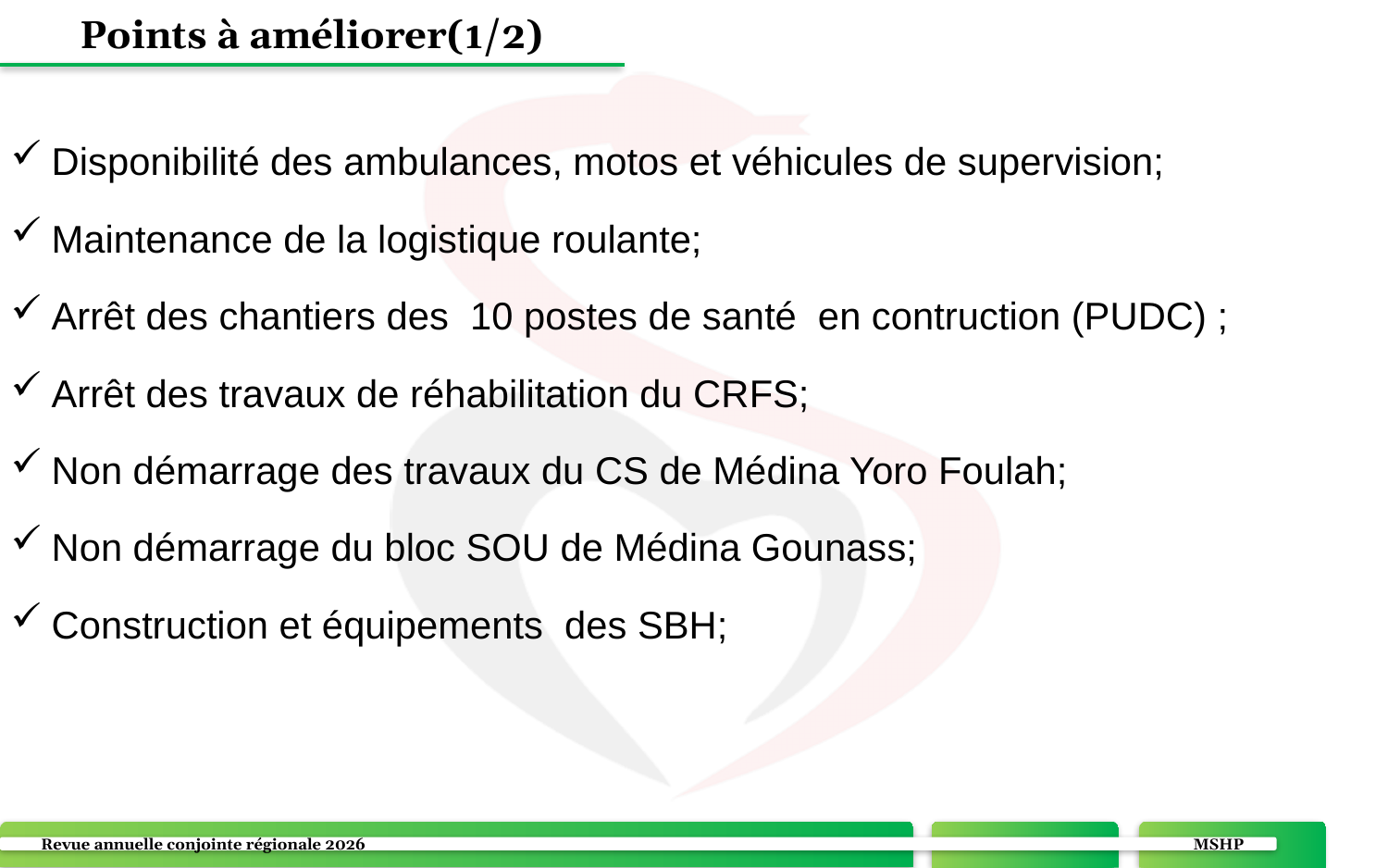

# Points à améliorer(1/2)
Disponibilité des ambulances, motos et véhicules de supervision;
Maintenance de la logistique roulante;
Arrêt des chantiers des  10 postes de santé  en contruction (PUDC) ;
Arrêt des travaux de réhabilitation du CRFS;
Non démarrage des travaux du CS de Médina Yoro Foulah;
Non démarrage du bloc SOU de Médina Gounass;
Construction et équipements  des SBH;